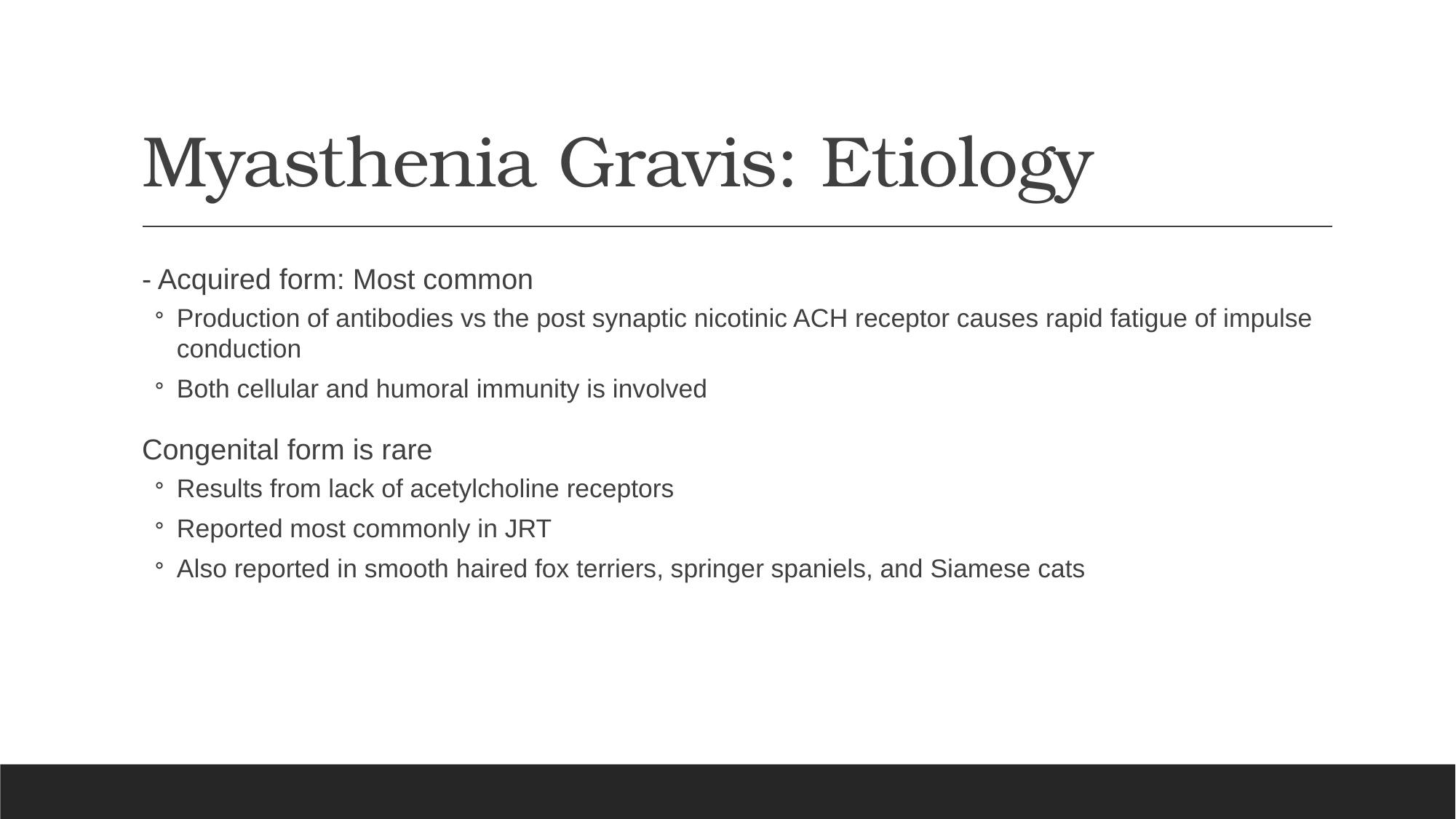

# Myasthenia Gravis: Etiology
- Acquired form: Most common
Production of antibodies vs the post synaptic nicotinic ACH receptor causes rapid fatigue of impulse conduction
Both cellular and humoral immunity is involved
Congenital form is rare
Results from lack of acetylcholine receptors
Reported most commonly in JRT
Also reported in smooth haired fox terriers, springer spaniels, and Siamese cats